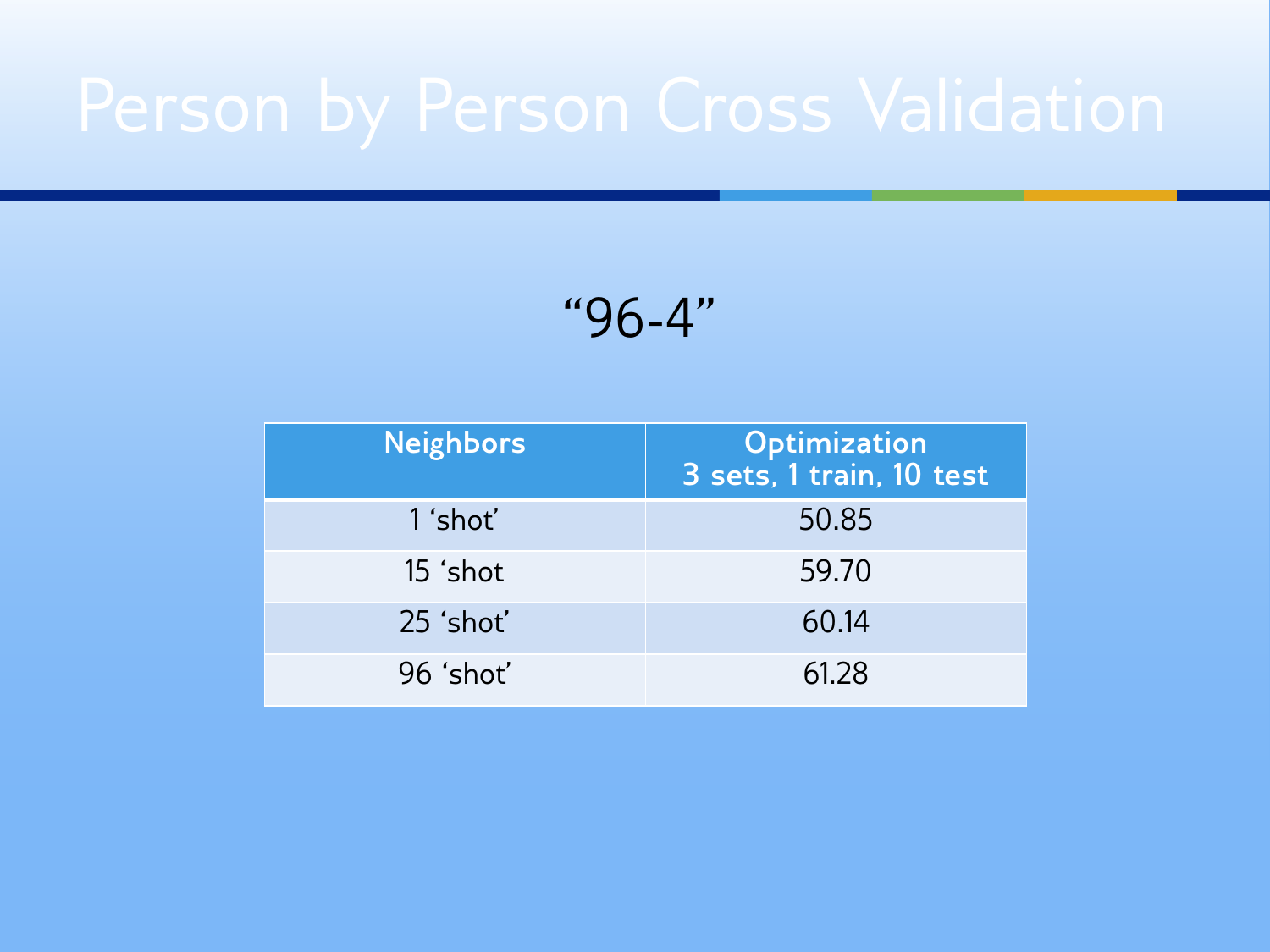

# Person by Person Cross Validation
“96-4”
| Neighbors | Optimization 3 sets, 1 train, 10 test |
| --- | --- |
| 1 ‘shot’ | 50.85 |
| 15 ‘shot | 59.70 |
| 25 ‘shot’ | 60.14 |
| 96 ‘shot’ | 61.28 |